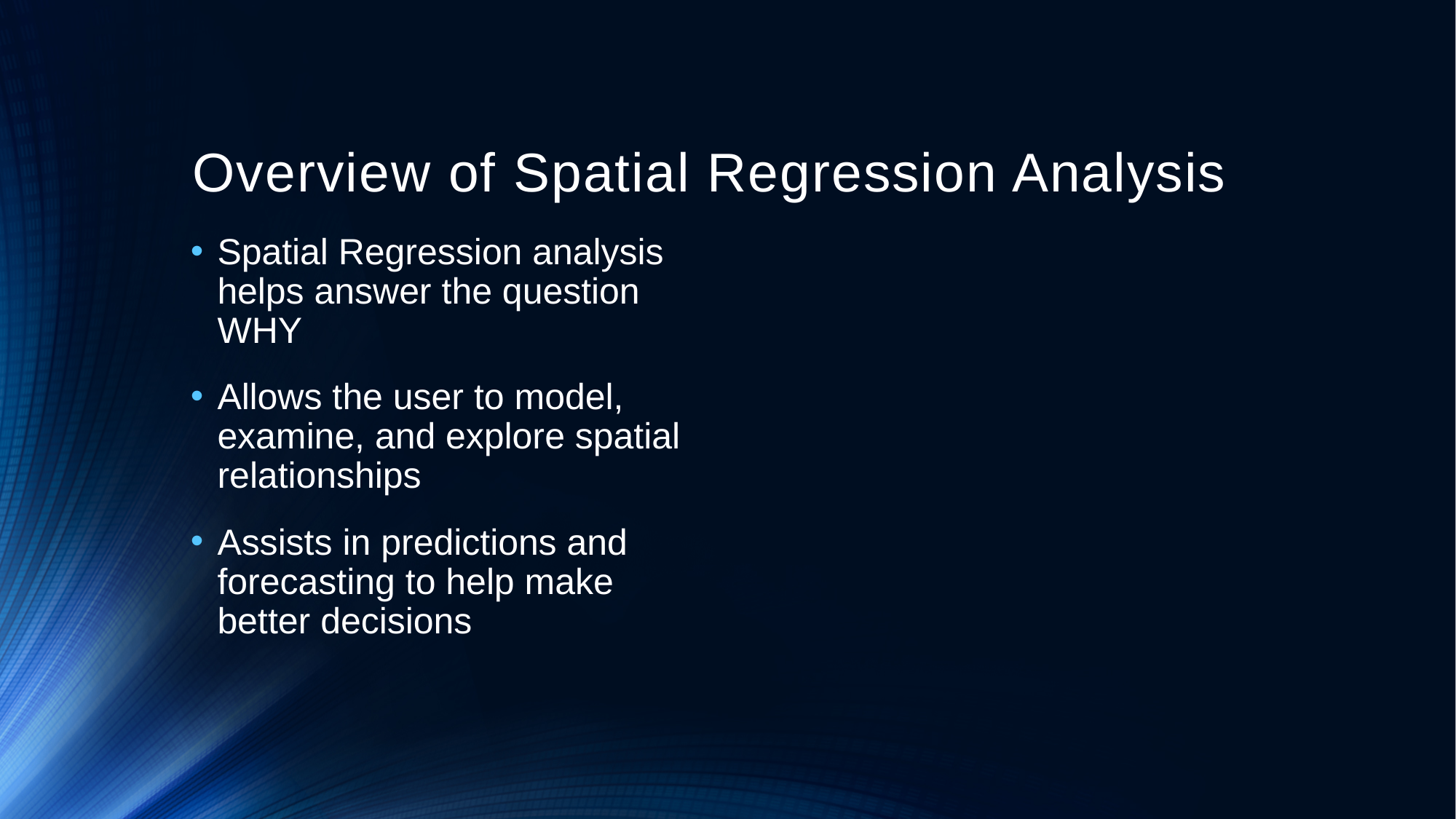

# Overview of Spatial Regression Analysis
Spatial Regression analysis helps answer the question WHY
Allows the user to model, examine, and explore spatial relationships
Assists in predictions and forecasting to help make better decisions